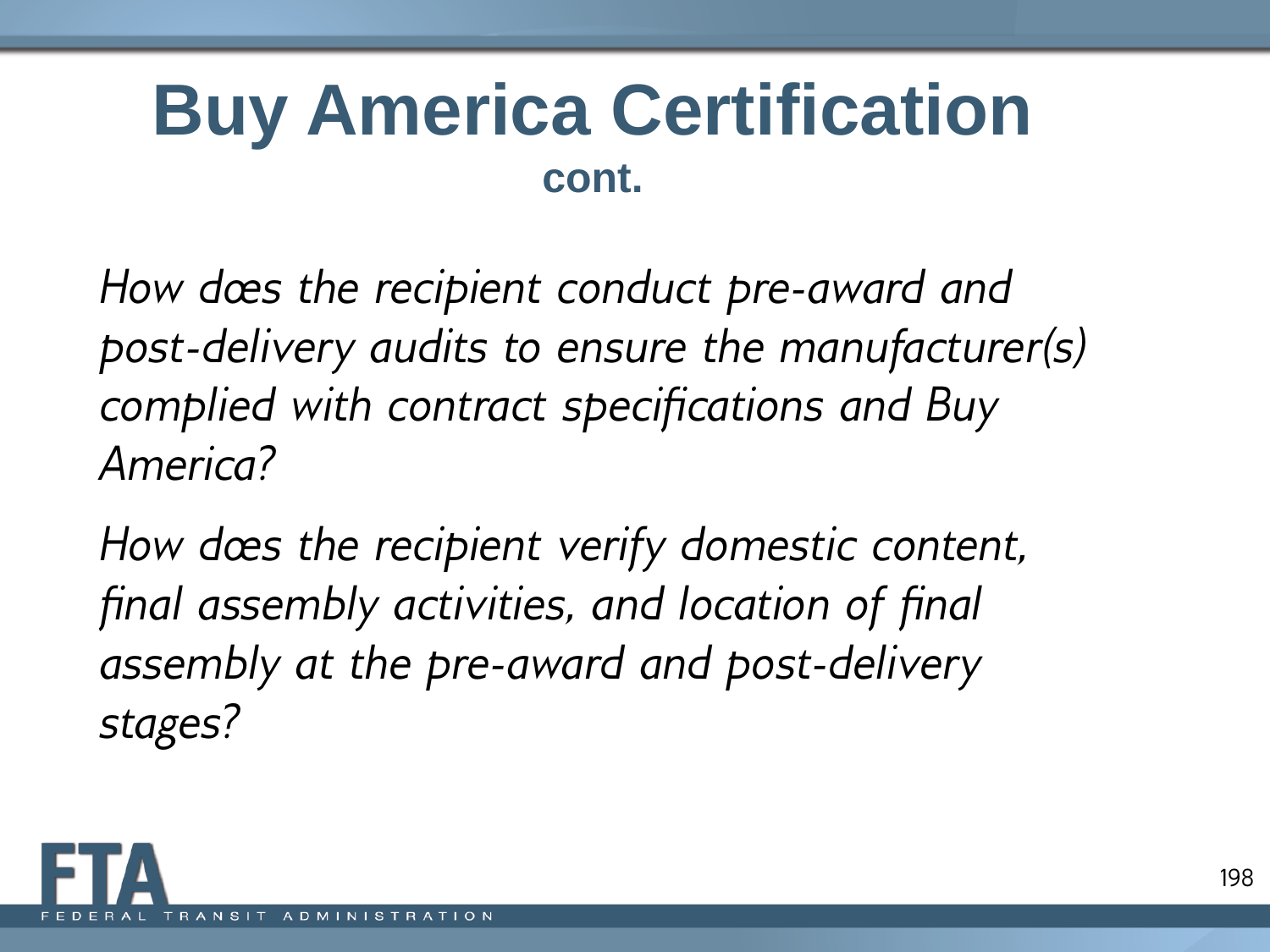

# Buy America Certification cont.
How does the recipient conduct pre-award and post-delivery audits to ensure the manufacturer(s) complied with contract specifications and Buy America?
How does the recipient verify domestic content, final assembly activities, and location of final assembly at the pre-award and post-delivery stages?